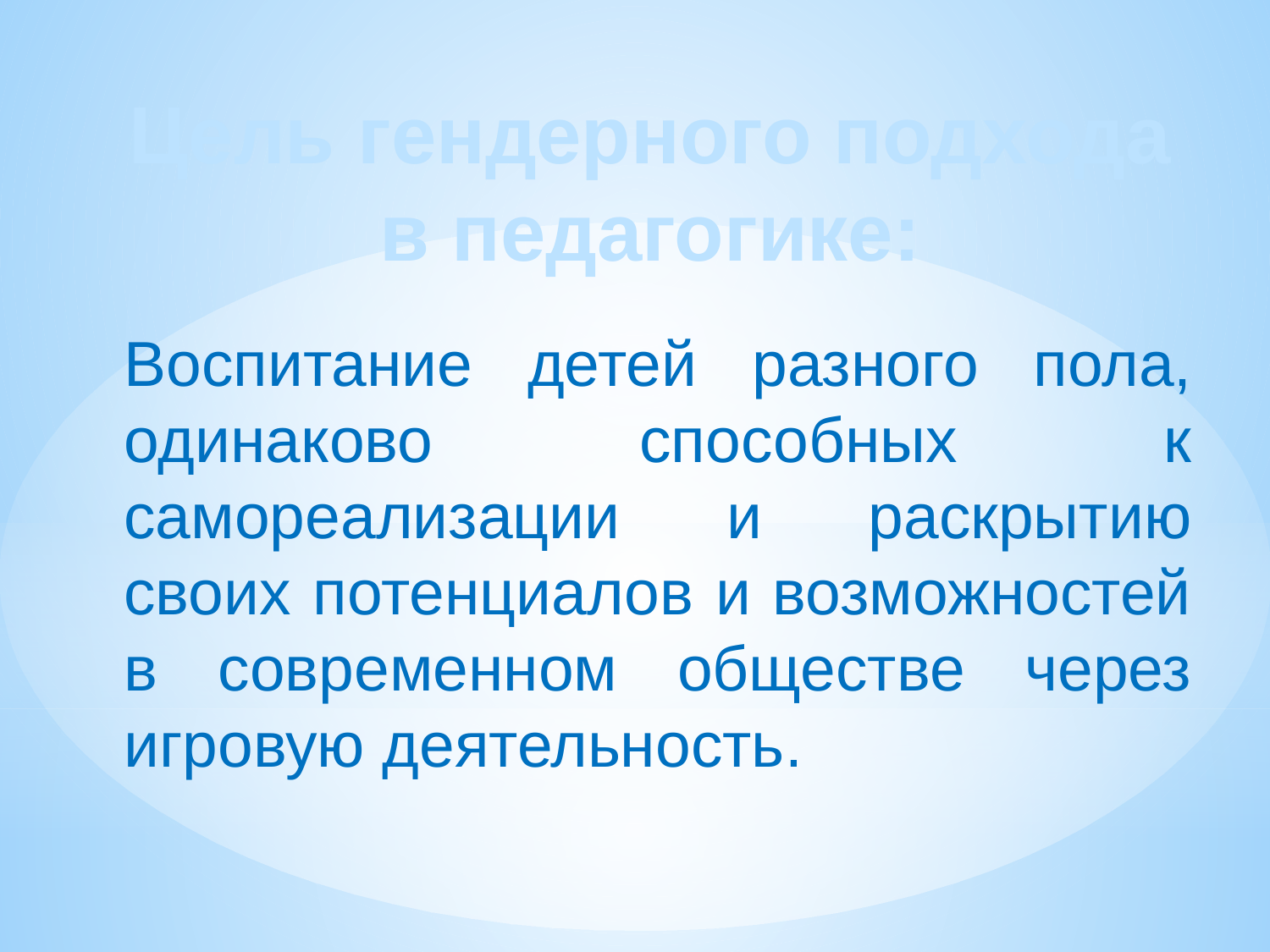

# Цель гендерного подхода в педагогике:
Воспитание детей разного пола, одинаково способных к самореализации и раскрытию своих потенциалов и возможностей в современном обществе через игровую деятельность.